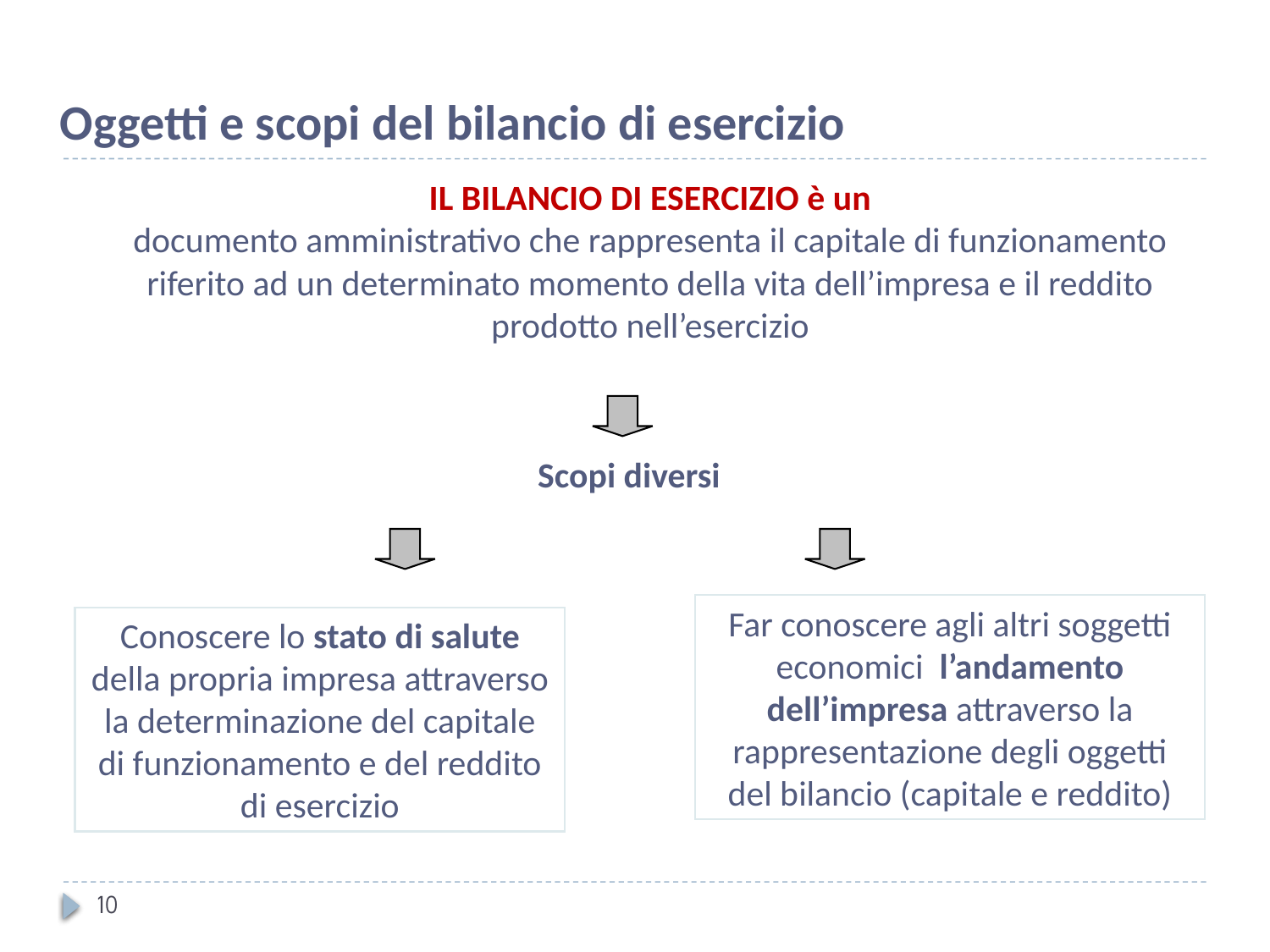

Oggetti e scopi del bilancio di esercizio
IL BILANCIO DI ESERCIZIO è un
documento amministrativo che rappresenta il capitale di funzionamento riferito ad un determinato momento della vita dell’impresa e il reddito prodotto nell’esercizio

Scopi diversi

Far conoscere agli altri soggetti economici  l’andamento dell’impresa attraverso la rappresentazione degli oggetti del bilancio (capitale e reddito)
Conoscere lo stato di salute della propria impresa attraverso la determinazione del capitale di funzionamento e del reddito di esercizio
10